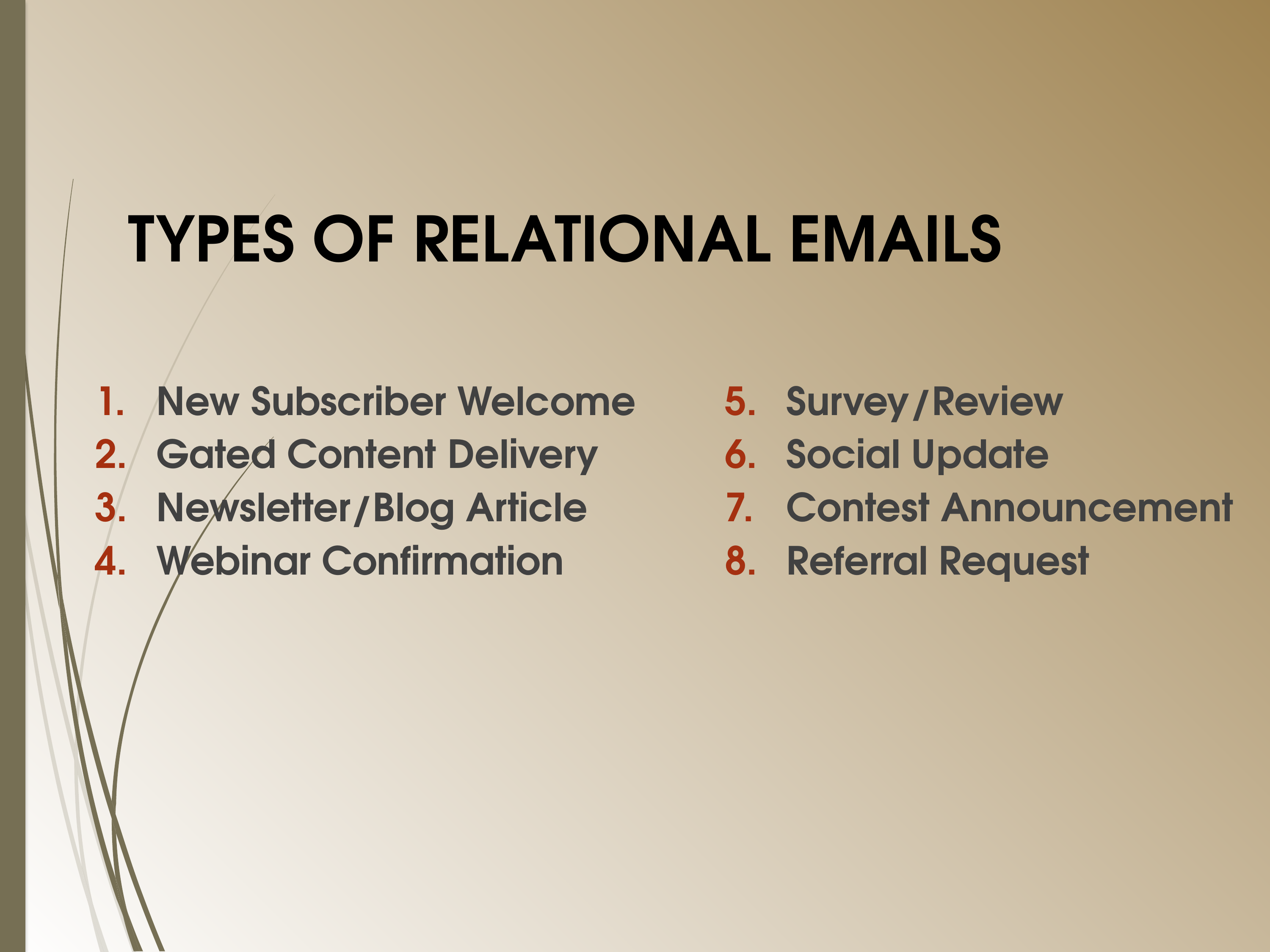

Types of RELATIONAL emails
New Subscriber Welcome
Gated Content Delivery
Newsletter/Blog Article
Webinar Confirmation

Survey/Review
Social Update
Contest Announcement
Referral Request